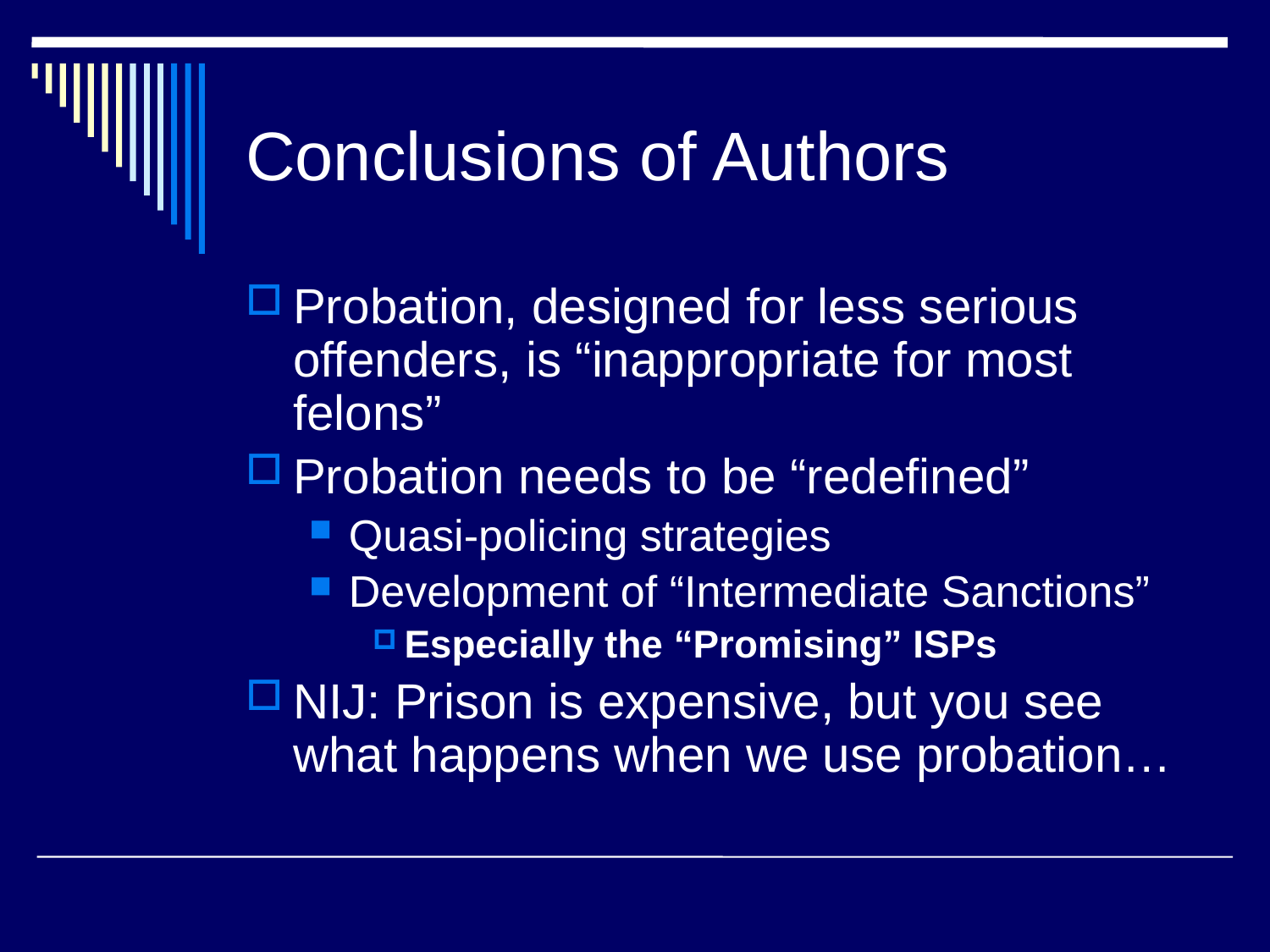

# Conclusions of Authors
Probation, designed for less serious offenders, is “inappropriate for most felons”
Probation needs to be “redefined”
Quasi-policing strategies
Development of “Intermediate Sanctions”
Especially the “Promising” ISPs
NIJ: Prison is expensive, but you see what happens when we use probation…